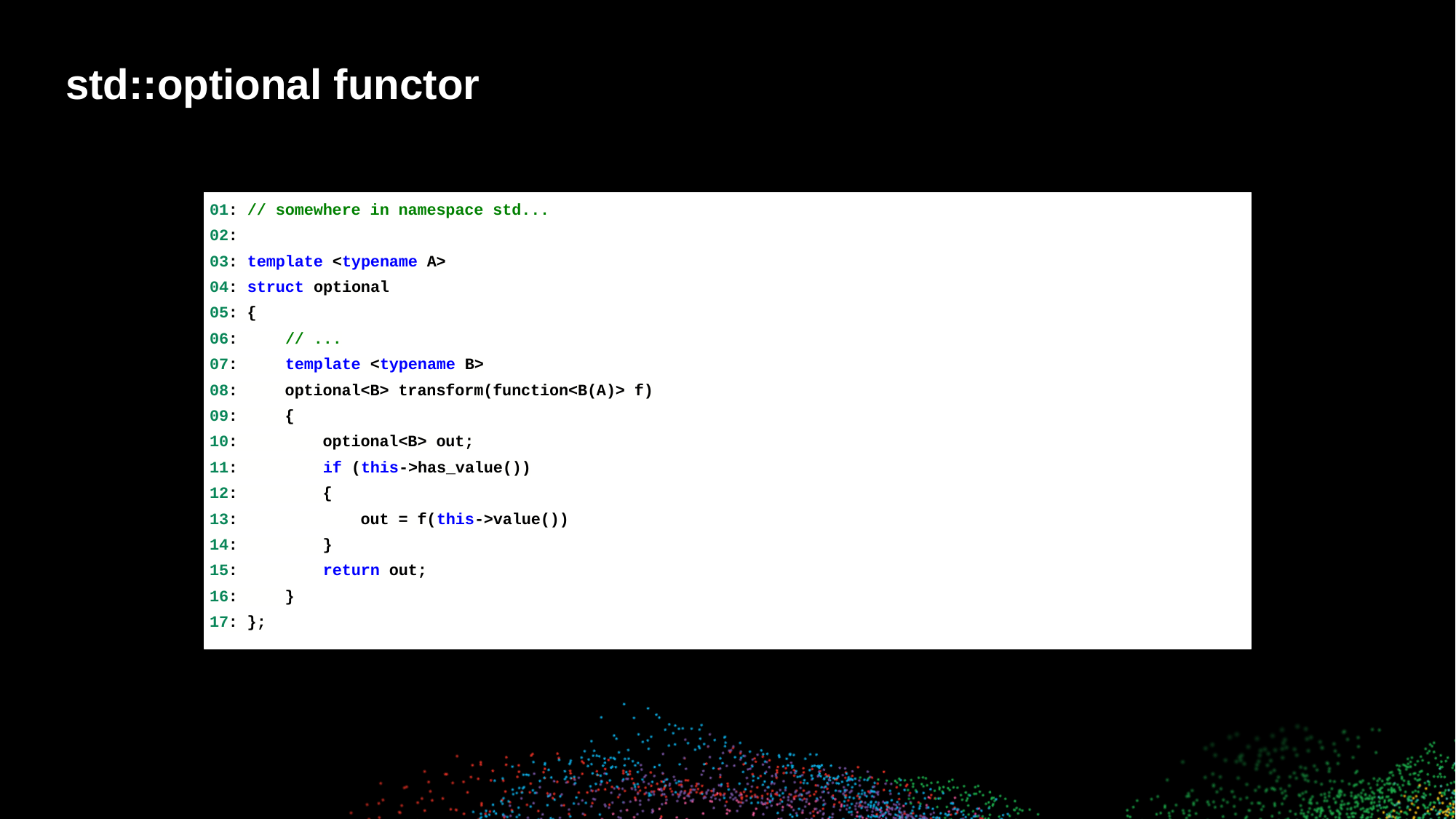

std::optional functor
01: // somewhere in namespace std...
02:
03: template <typename A>
04: struct optional
05: {
06:     // ...
07:     template <typename B>
08:     optional<B> transform(function<B(A)> f)
09:     {
10:         optional<B> out;
11:         if (this->has_value())
12:         {
13:             out = f(this->value())
14:         }
15:         return out;
16:     }
17: };